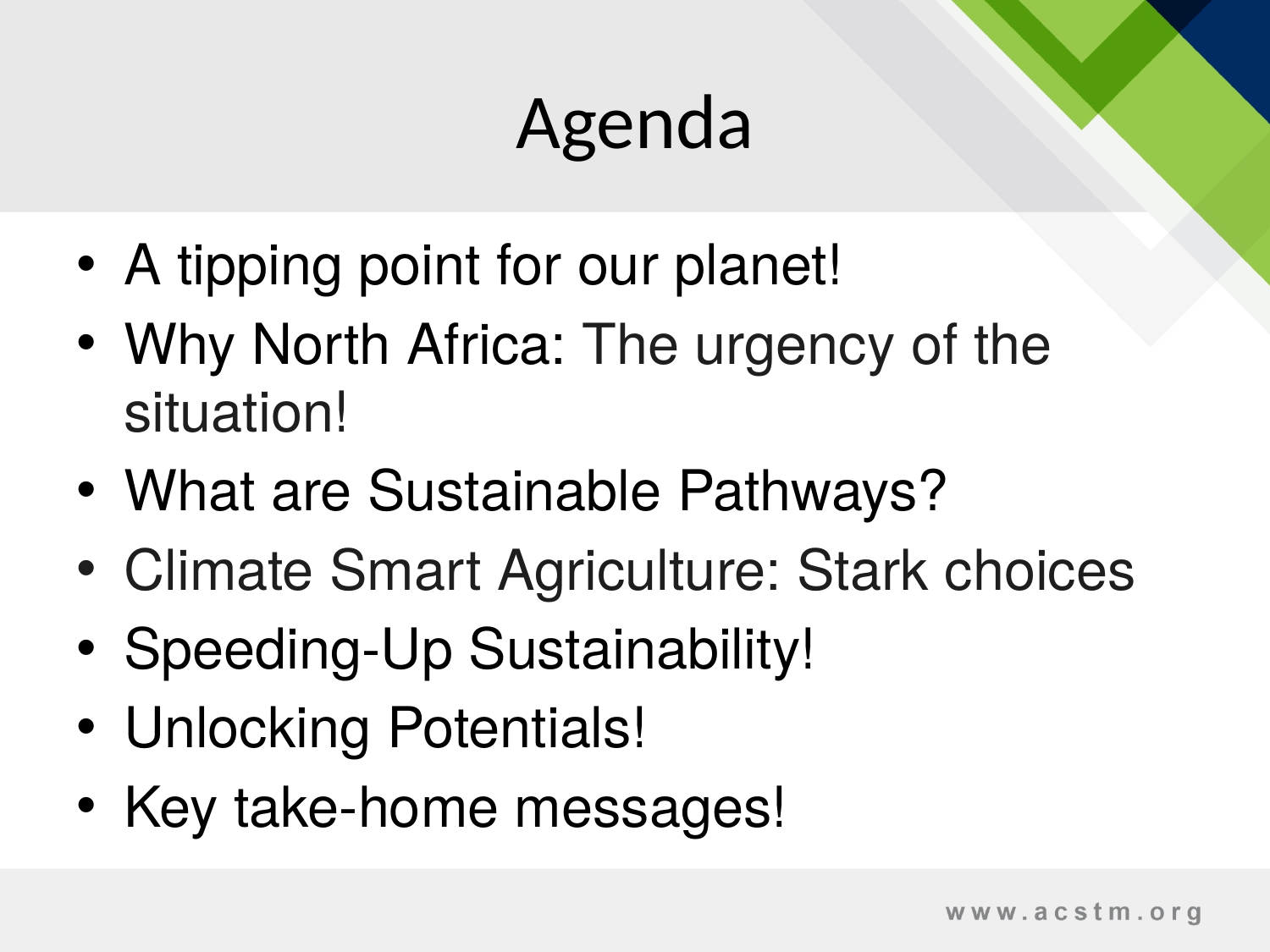

# Agenda
A tipping point for our planet!
Why North Africa: The urgency of the situation!
What are Sustainable Pathways?
Climate Smart Agriculture: Stark choices
Speeding-Up Sustainability!
Unlocking Potentials!
Key take-home messages!